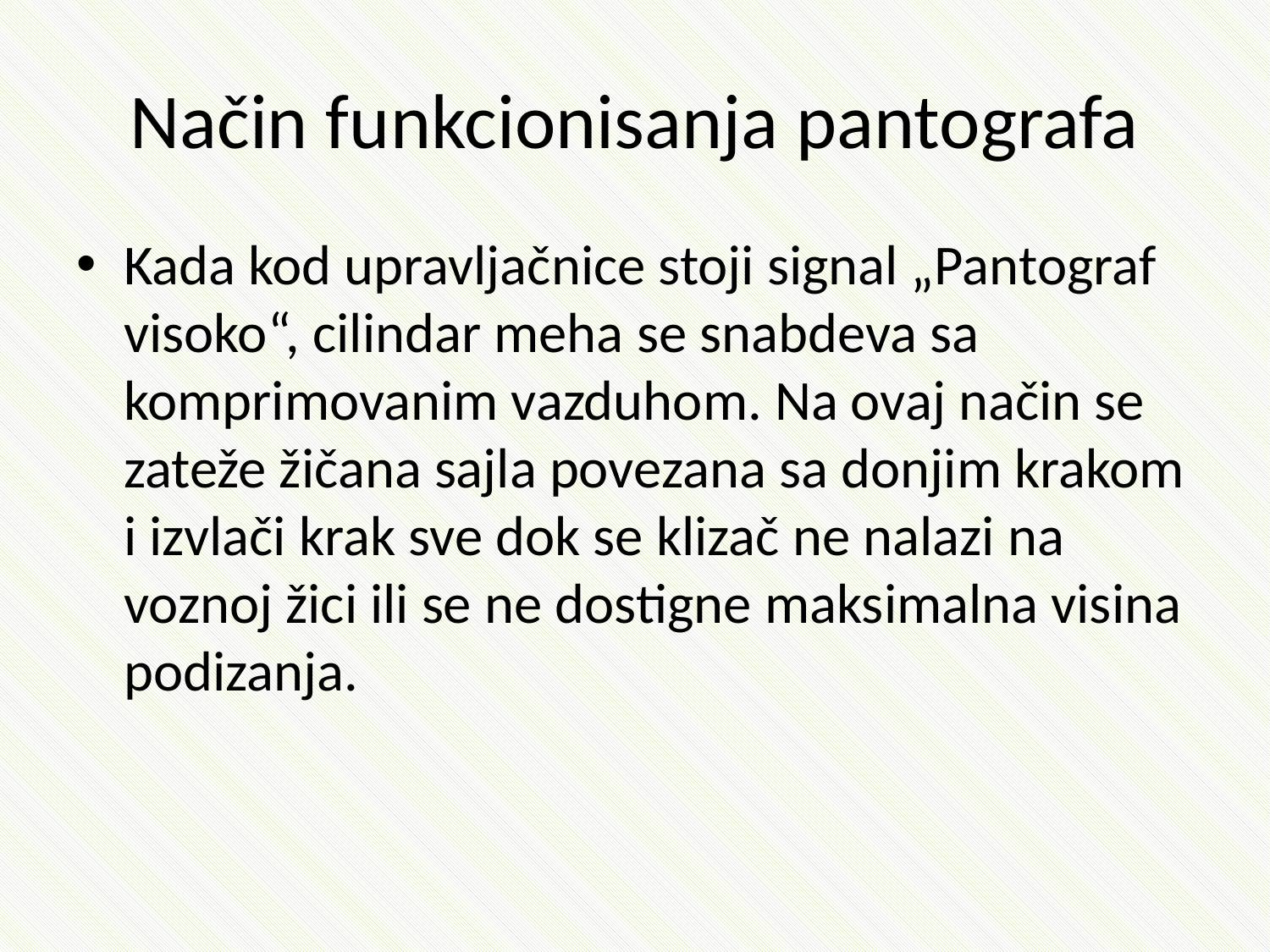

# Način funkcionisanja pantografa
Kada kod upravljačnice stoji signal „Pantograf visoko“, cilindar meha se snabdeva sa komprimovanim vazduhom. Na ovaj način se zateže žičana sajla povezana sa donjim krakom i izvlači krak sve dok se klizač ne nalazi na voznoj žici ili se ne dostigne maksimalna visina podizanja.